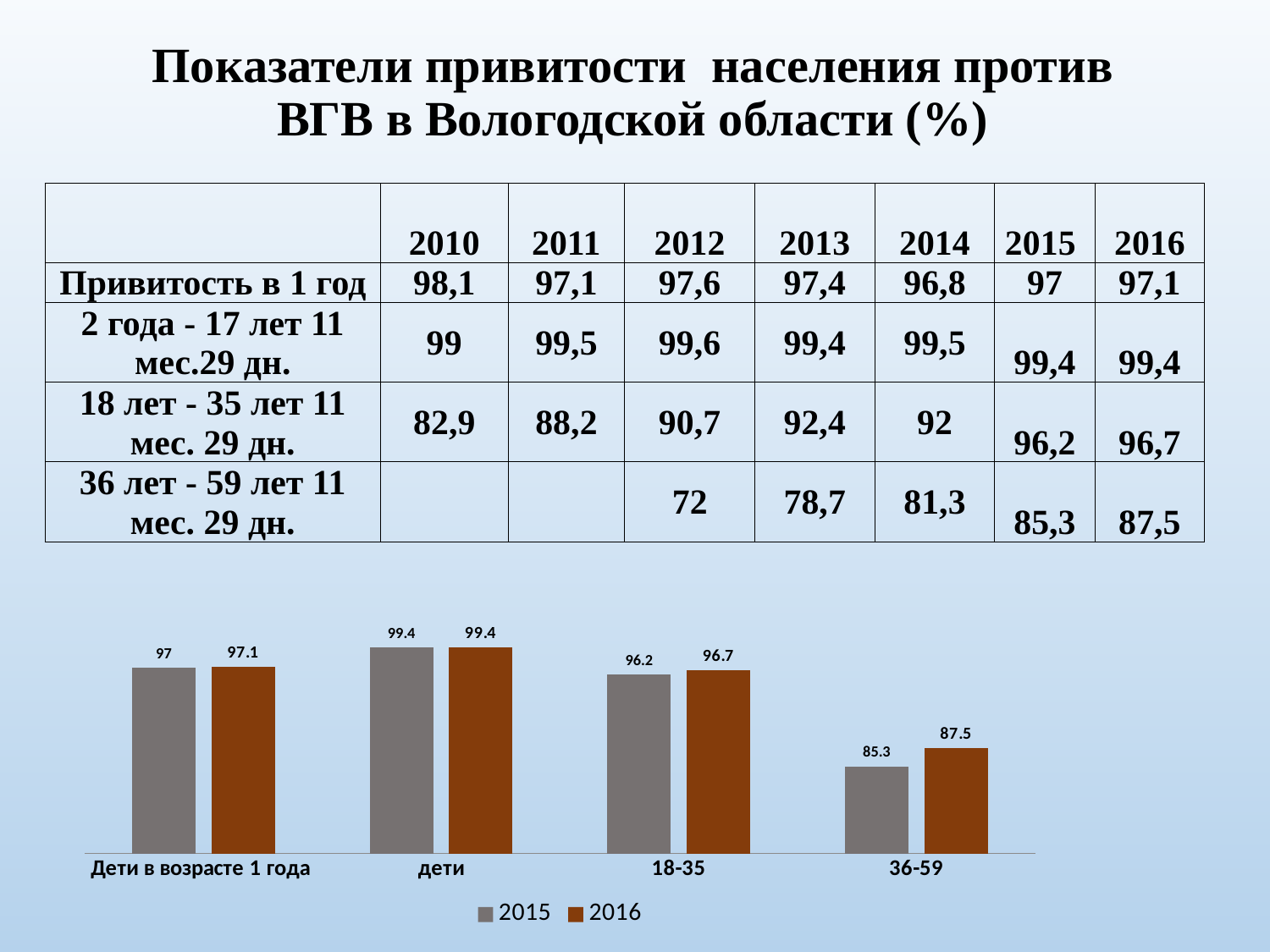

# Показатели привитости  населения против ВГВ в Вологодской области (%)
|  | 2010 | 2011 | 2012 | 2013 | 2014 | 2015 | 2016 |
| --- | --- | --- | --- | --- | --- | --- | --- |
| Привитость в 1 год | 98,1 | 97,1 | 97,6 | 97,4 | 96,8 | 97 | 97,1 |
| 2 года - 17 лет 11 мес.29 дн. | 99 | 99,5 | 99,6 | 99,4 | 99,5 | 99,4 | 99,4 |
| 18 лет - 35 лет 11 мес. 29 дн. | 82,9 | 88,2 | 90,7 | 92,4 | 92 | 96,2 | 96,7 |
| 36 лет - 59 лет 11 мес. 29 дн. |  |  | 72 | 78,7 | 81,3 | 85,3 | 87,5 |

[unsupported chart]